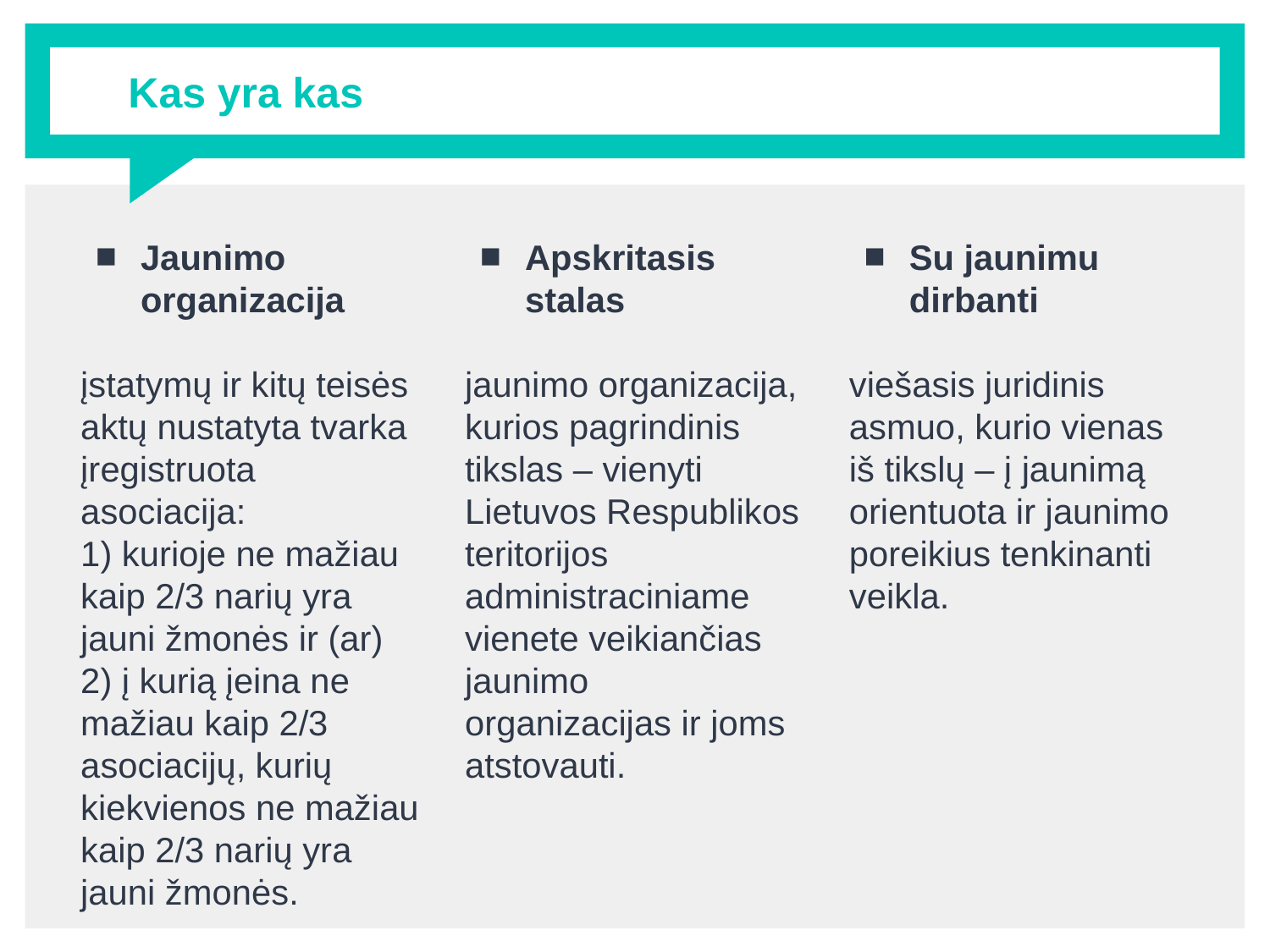

# Kas yra kas
Jaunimo organizacija

įstatymų ir kitų teisės aktų nustatyta tvarka įregistruota asociacija:
1) kurioje ne mažiau kaip 2/3 narių yra jauni žmonės ir (ar)
2) į kurią įeina ne mažiau kaip 2/3 asociacijų, kurių kiekvienos ne mažiau kaip 2/3 narių yra jauni žmonės.

Apskritasis stalas

jaunimo organizacija, kurios pagrindinis tikslas – vienyti Lietuvos Respublikos teritorijos administraciniame vienete veikiančias jaunimo organizacijas ir joms atstovauti.
Su jaunimu dirbanti

viešasis juridinis asmuo, kurio vienas iš tikslų – į jaunimą orientuota ir jaunimo poreikius tenkinanti veikla.